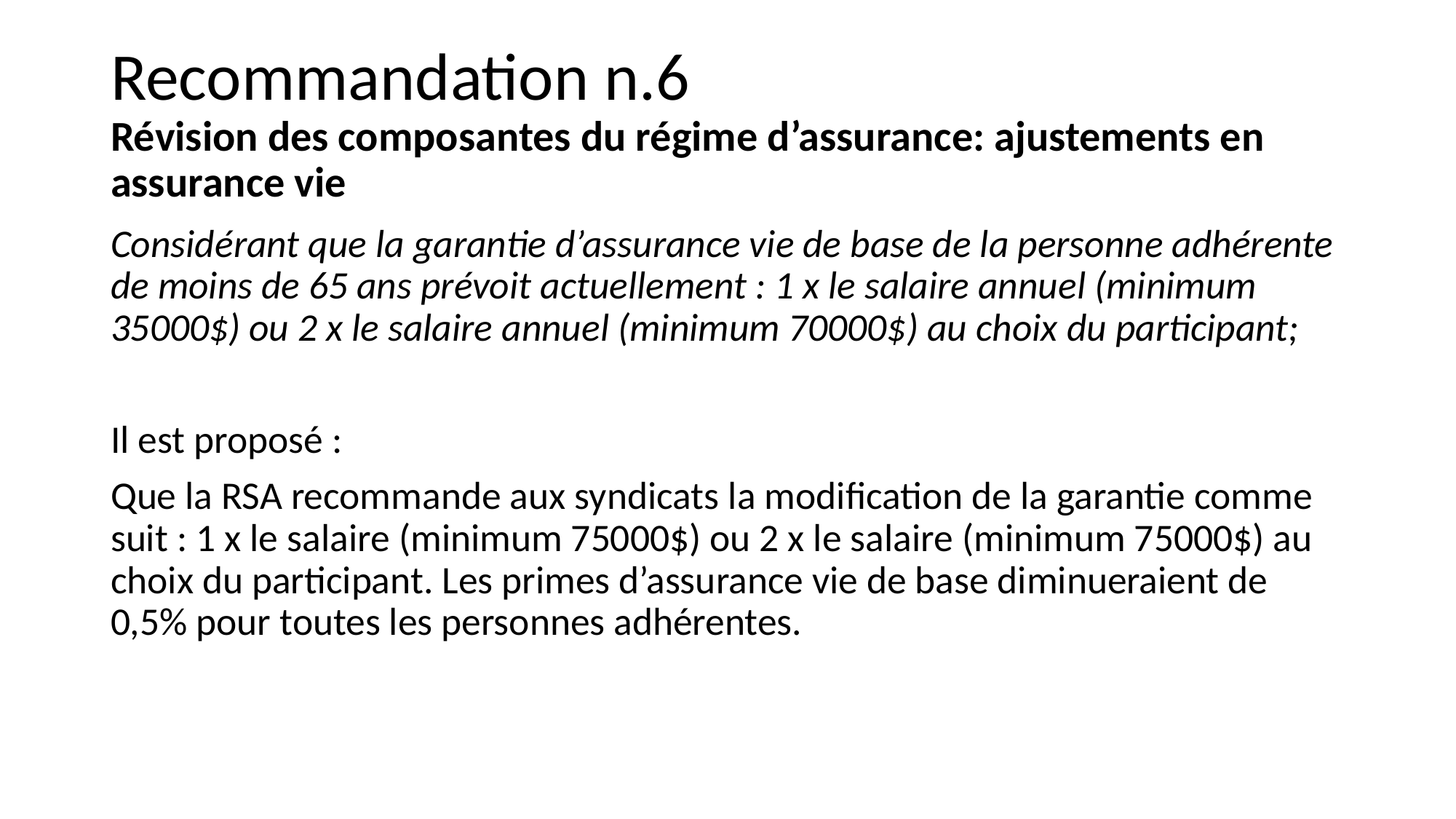

Recommandation n.6
Révision des composantes du régime d’assurance: ajustements en assurance vie

Considérant que la garantie d’assurance vie de base de la personne adhérente de moins de 65 ans prévoit actuellement : 1 x le salaire annuel (minimum 35000$) ou 2 x le salaire annuel (minimum 70000$) au choix du participant;

Il est proposé :
Que la RSA recommande aux syndicats la modification de la garantie comme suit : 1 x le salaire (minimum 75000$) ou 2 x le salaire (minimum 75000$) au choix du participant. Les primes d’assurance vie de base diminueraient de 0,5% pour toutes les personnes adhérentes.